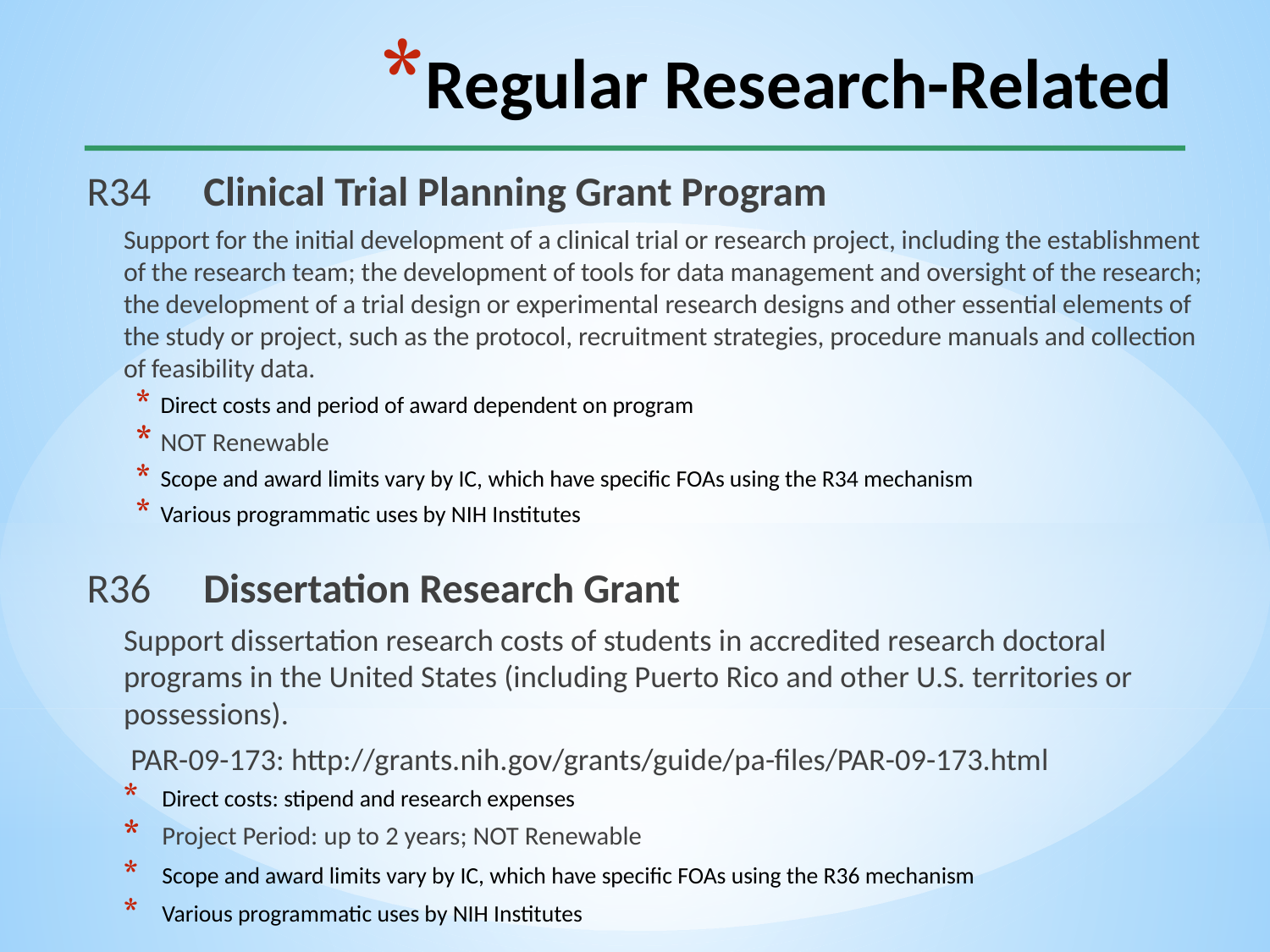

# Regular Research-Related

R34 	Clinical Trial Planning Grant Program
Support for the initial development of a clinical trial or research project, including the establishment of the research team; the development of tools for data management and oversight of the research; the development of a trial design or experimental research designs and other essential elements of the study or project, such as the protocol, recruitment strategies, procedure manuals and collection of feasibility data.
Direct costs and period of award dependent on program
NOT Renewable
Scope and award limits vary by IC, which have specific FOAs using the R34 mechanism
Various programmatic uses by NIH Institutes

R36 	Dissertation Research Grant
Support dissertation research costs of students in accredited research doctoral programs in the United States (including Puerto Rico and other U.S. territories or possessions).
 PAR-09-173: http://grants.nih.gov/grants/guide/pa-files/PAR-09-173.html
Direct costs: stipend and research expenses
Project Period: up to 2 years; NOT Renewable
Scope and award limits vary by IC, which have specific FOAs using the R36 mechanism
Various programmatic uses by NIH Institutes